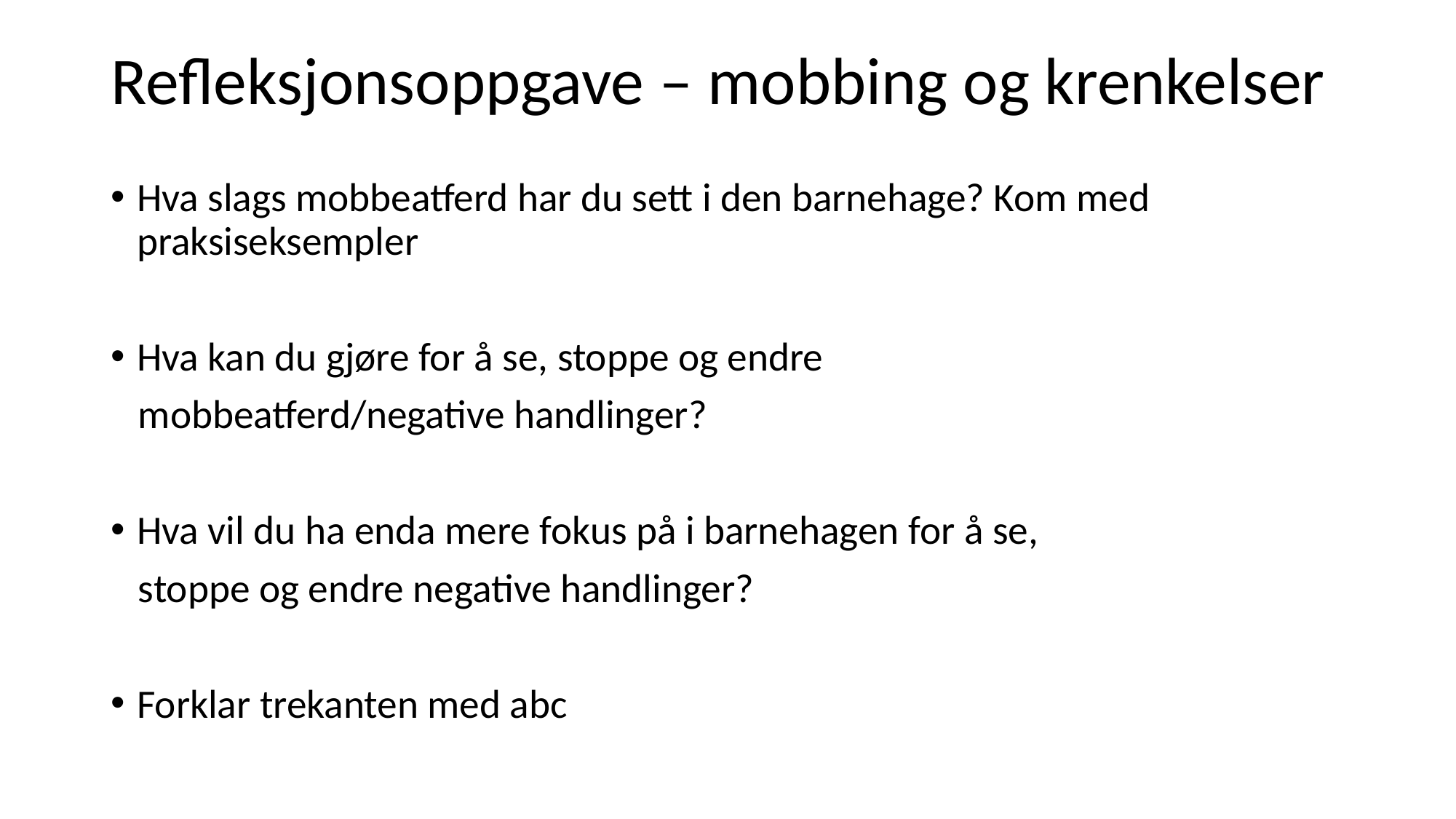

# Refleksjonsoppgave – mobbing og krenkelser
Hva slags mobbeatferd har du sett i den barnehage? Kom med praksiseksempler

Hva kan du gjøre for å se, stoppe og endre
   mobbeatferd/negative handlinger?

Hva vil du ha enda mere fokus på i barnehagen for å se,
   stoppe og endre negative handlinger?

Forklar trekanten med abc